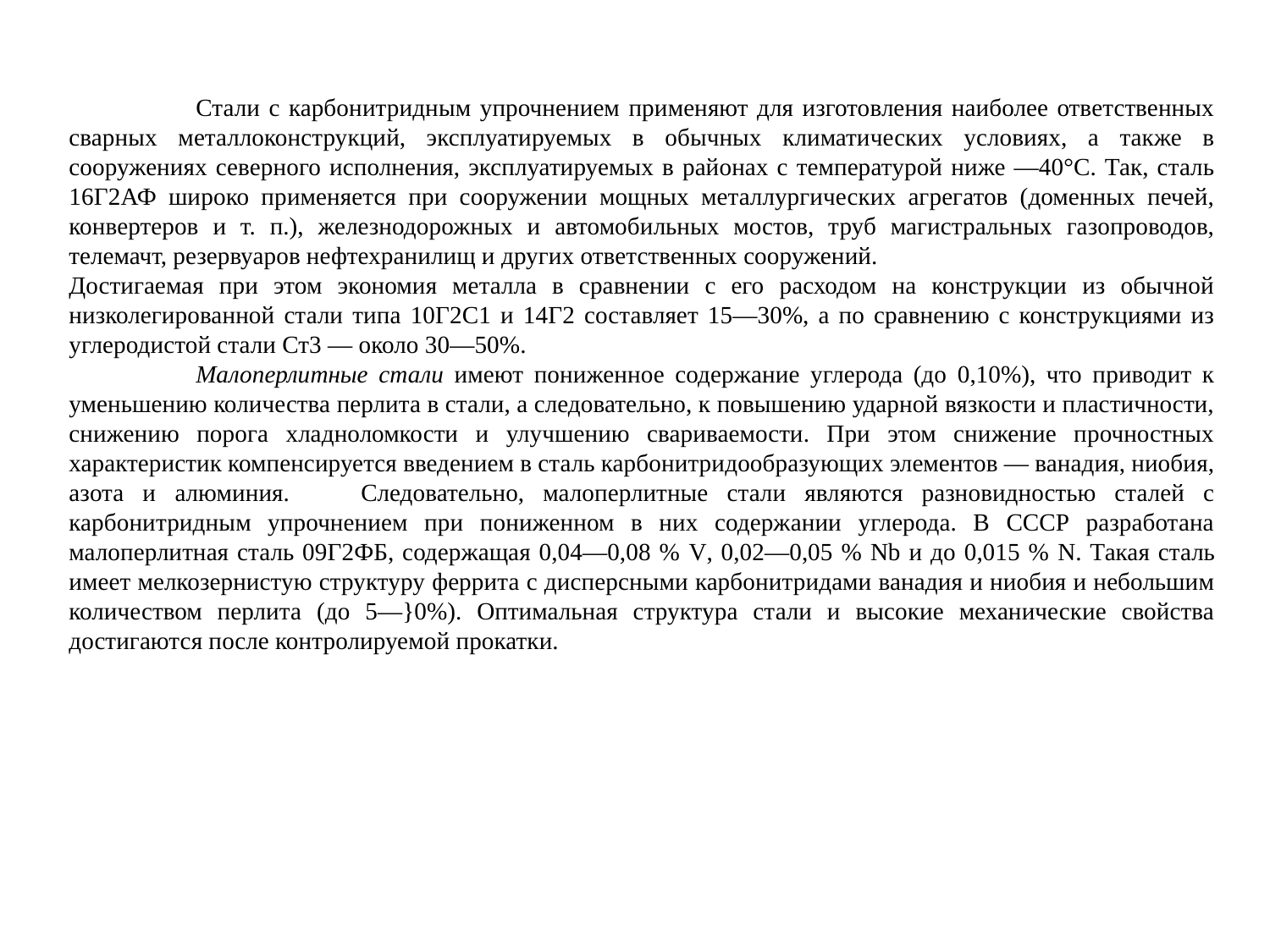

Стали с карбонитридным упрочнением применяют для изготовления наиболее ответственных сварных металлоконструкций, эксплуатируемых в обычных климатических условиях, а также в сооружениях северного исполнения, эксплуатируемых в районах с температурой ниже —40°С. Так, сталь 16Г2АФ широко применяется при сооружении мощных металлургических агрегатов (доменных печей, конвертеров и т. п.), железнодорожных и автомобильных мостов, труб магистральных газопроводов, телемачт, резервуаров нефтехранилищ и других ответственных сооружений.
Достигаемая при этом экономия металла в сравнении с его расходом на конструкции из обычной низколегированной стали типа 10Г2С1 и 14Г2 составляет 15—30%, а по сравнению с конструкциями из углеродистой стали Ст3 — около 30—50%.
	Малоперлитные стали имеют пониженное содержание углерода (до 0,10%), что приводит к уменьшению количества перлита в стали, а следовательно, к повышению ударной вязкости и пластичности, снижению порога хладноломкости и улучшению свариваемости. При этом снижение прочностных характеристик компенсируется введением в сталь карбонитридообразующих элементов — ванадия, ниобия, азота и алюминия. 	Следовательно, малоперлитные стали являются разновидностью сталей с карбонитридным упрочнением при пониженном в них содержании углерода. В СССР разработана малоперлитная сталь 09Г2ФБ, содержащая 0,04—0,08 % V, 0,02—0,05 % Nb и до 0,015 % N. Такая сталь имеет мелкозернистую структуру феррита с дисперсными карбонитридами ванадия и ниобия и небольшим количеством перлита (до 5—}0%). Оптимальная структура стали и высокие механические свойства достигаются после контролируемой прокатки.